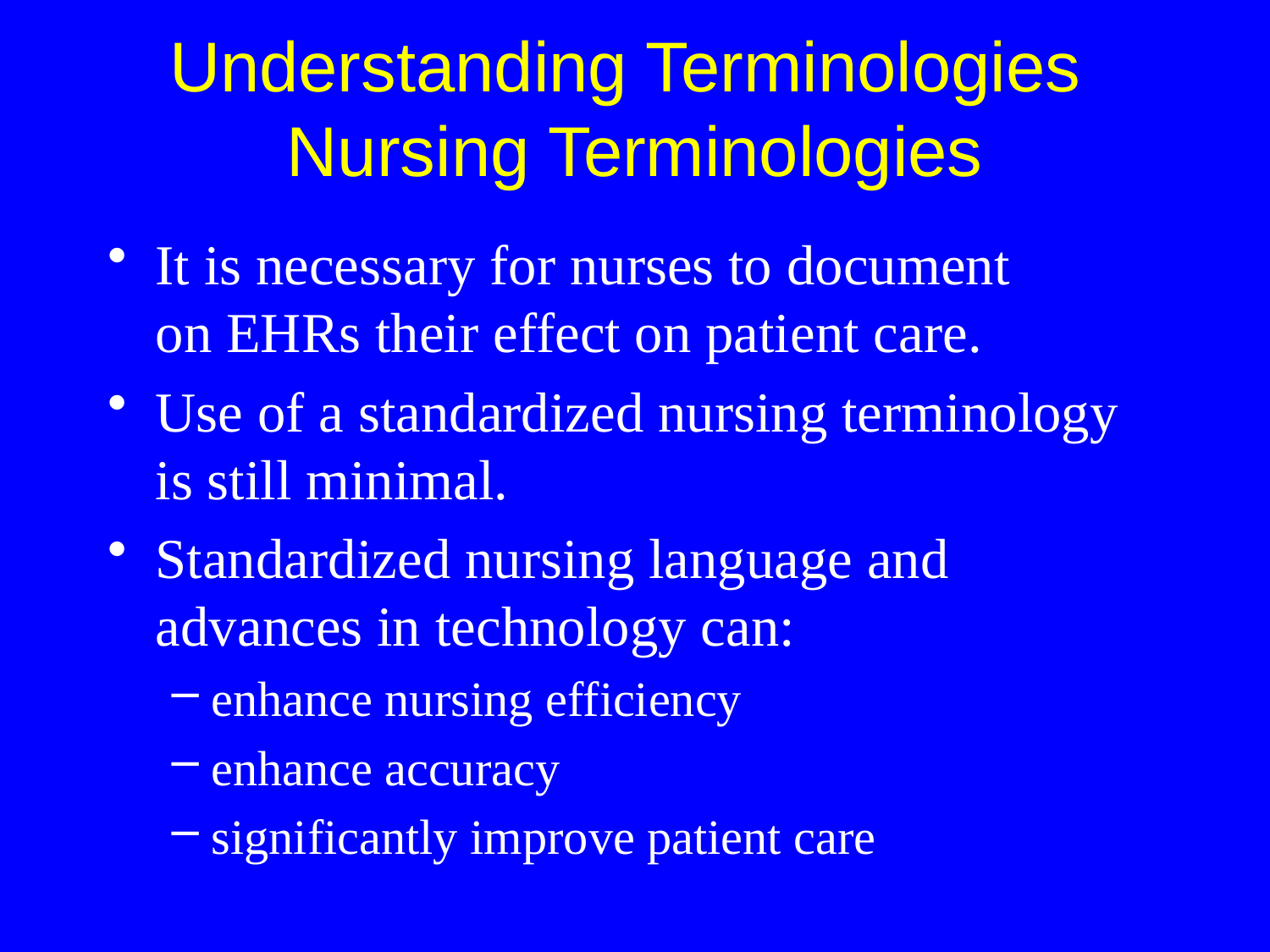

Understanding Terminologies
Nursing Terminologies
It is necessary for nurses to document
on EHRs their effect on patient care.
Use of a standardized nursing terminology
is still minimal.
Standardized nursing language and advances in technology can:
enhance nursing efficiency
enhance accuracy
significantly improve patient care